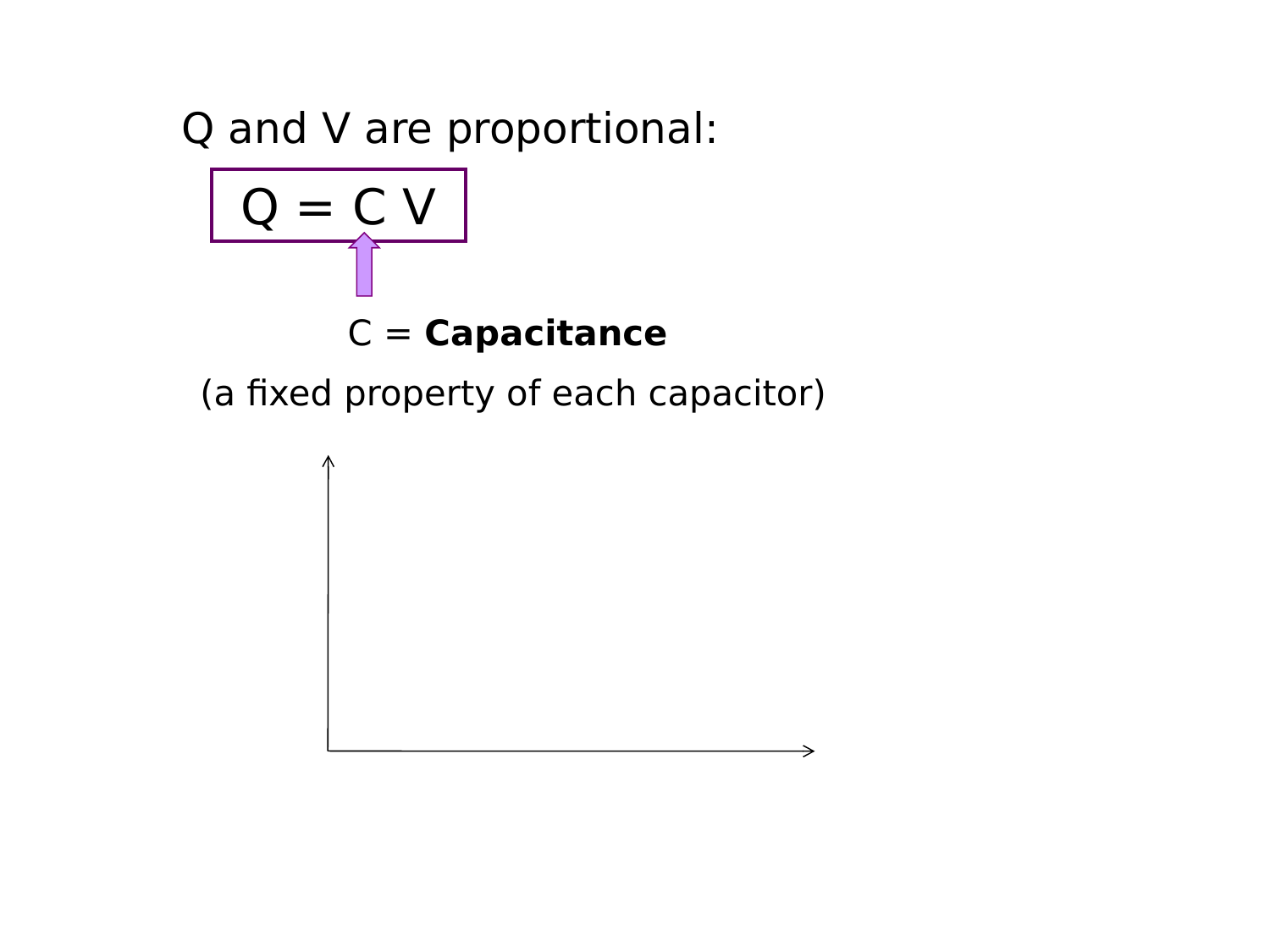

Q and V are proportional:
Q = C V

C = Capacitance
 (a fixed property of each capacitor)